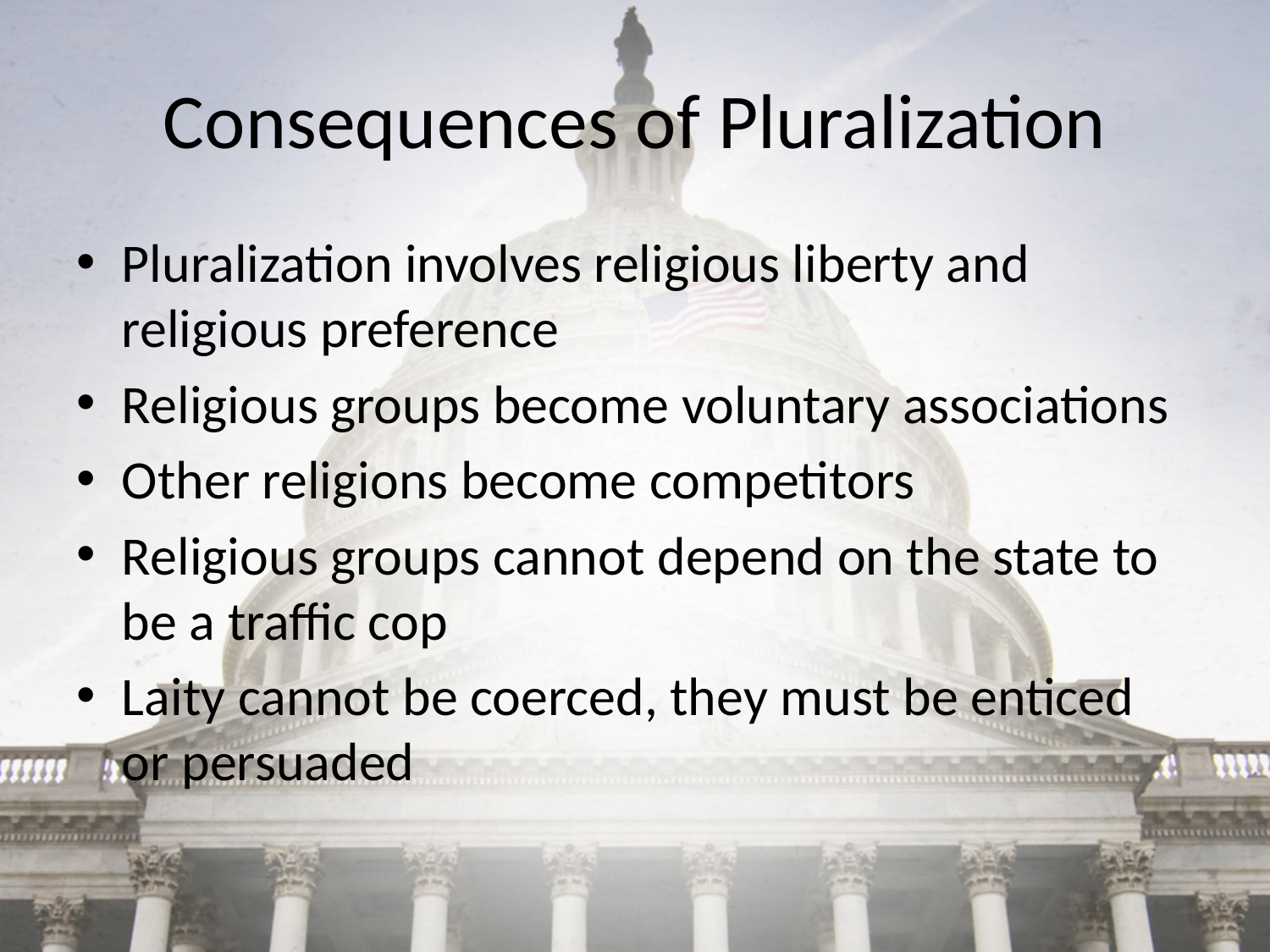

# Consequences of Pluralization
Pluralization involves religious liberty and religious preference
Religious groups become voluntary associations
Other religions become competitors
Religious groups cannot depend on the state to be a traffic cop
Laity cannot be coerced, they must be enticed or persuaded